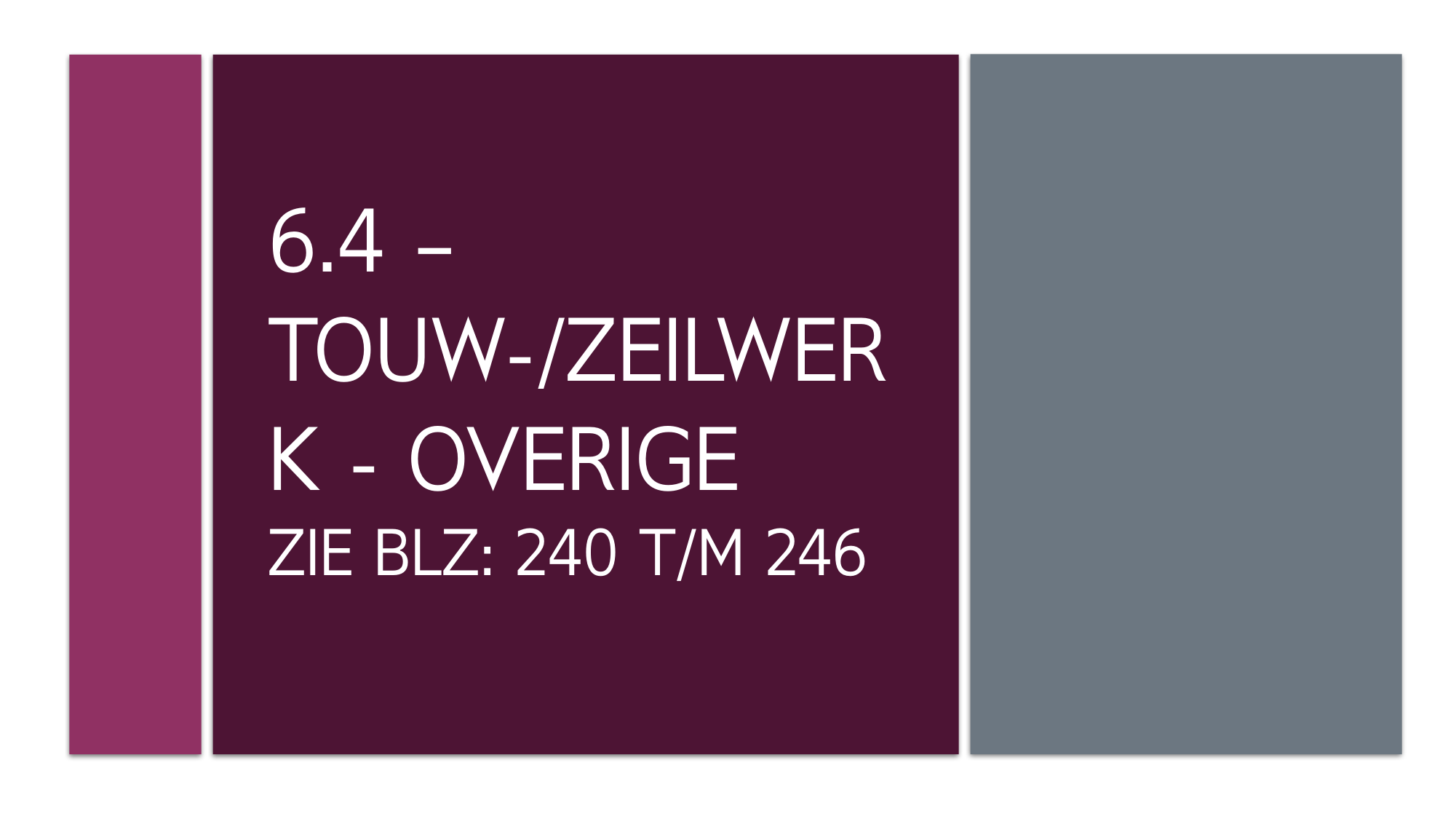

# 6.4 – Touw-/Zeilwerk - Overige Zie blz: 240 t/m 246